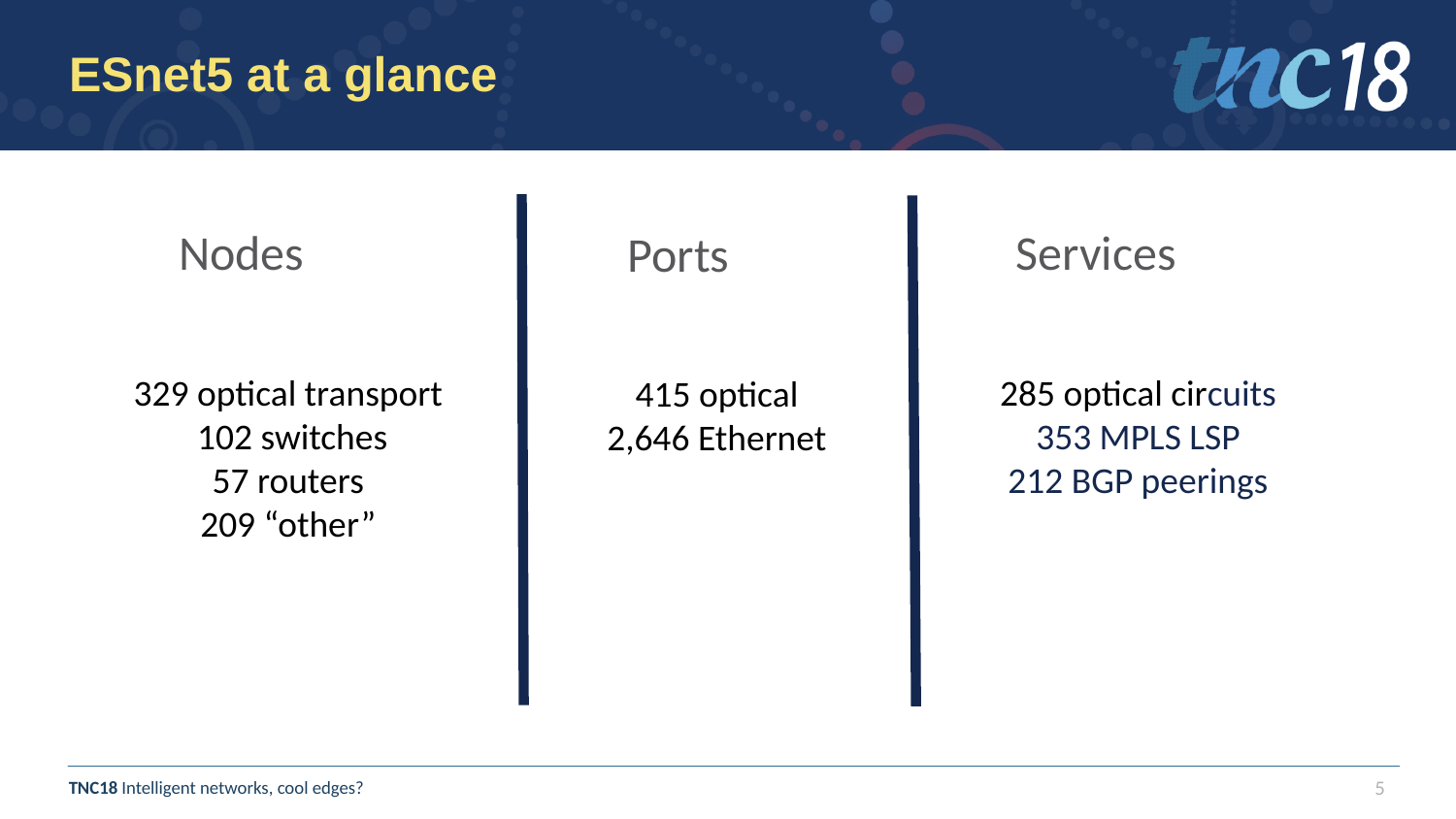

# ESnet5 at a glance
Nodes
329 optical transport
 102 switches
57 routers
209 “other”
Ports
415 optical
2,646 Ethernet
Services
285 optical circuits
353 MPLS LSP
212 BGP peerings
5